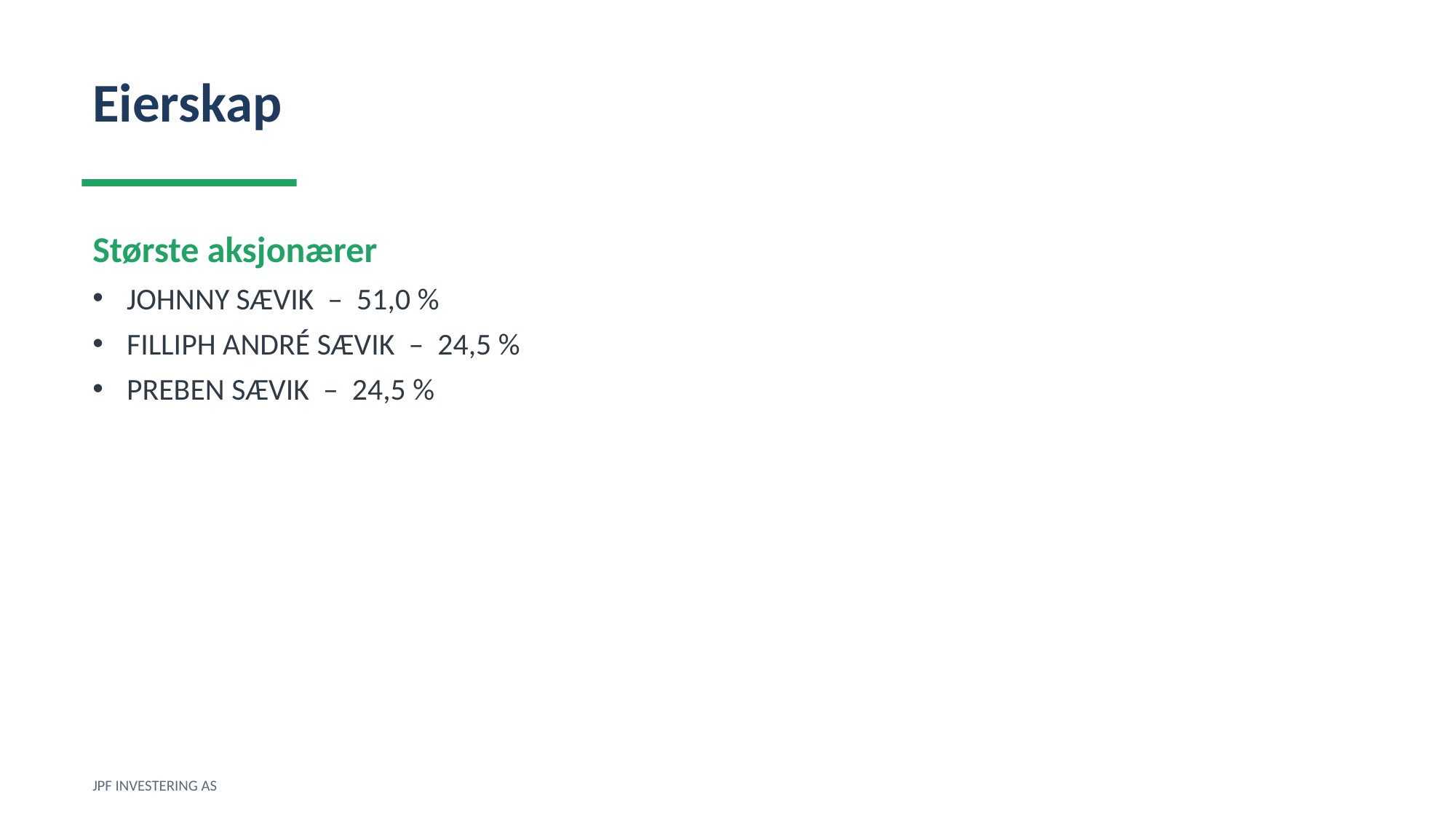

Eierskap

Største aksjonærer
JOHNNY SÆVIK  –  51,0 %
FILLIPH ANDRÉ SÆVIK  –  24,5 %
PREBEN SÆVIK  –  24,5 %
JPF INVESTERING AS